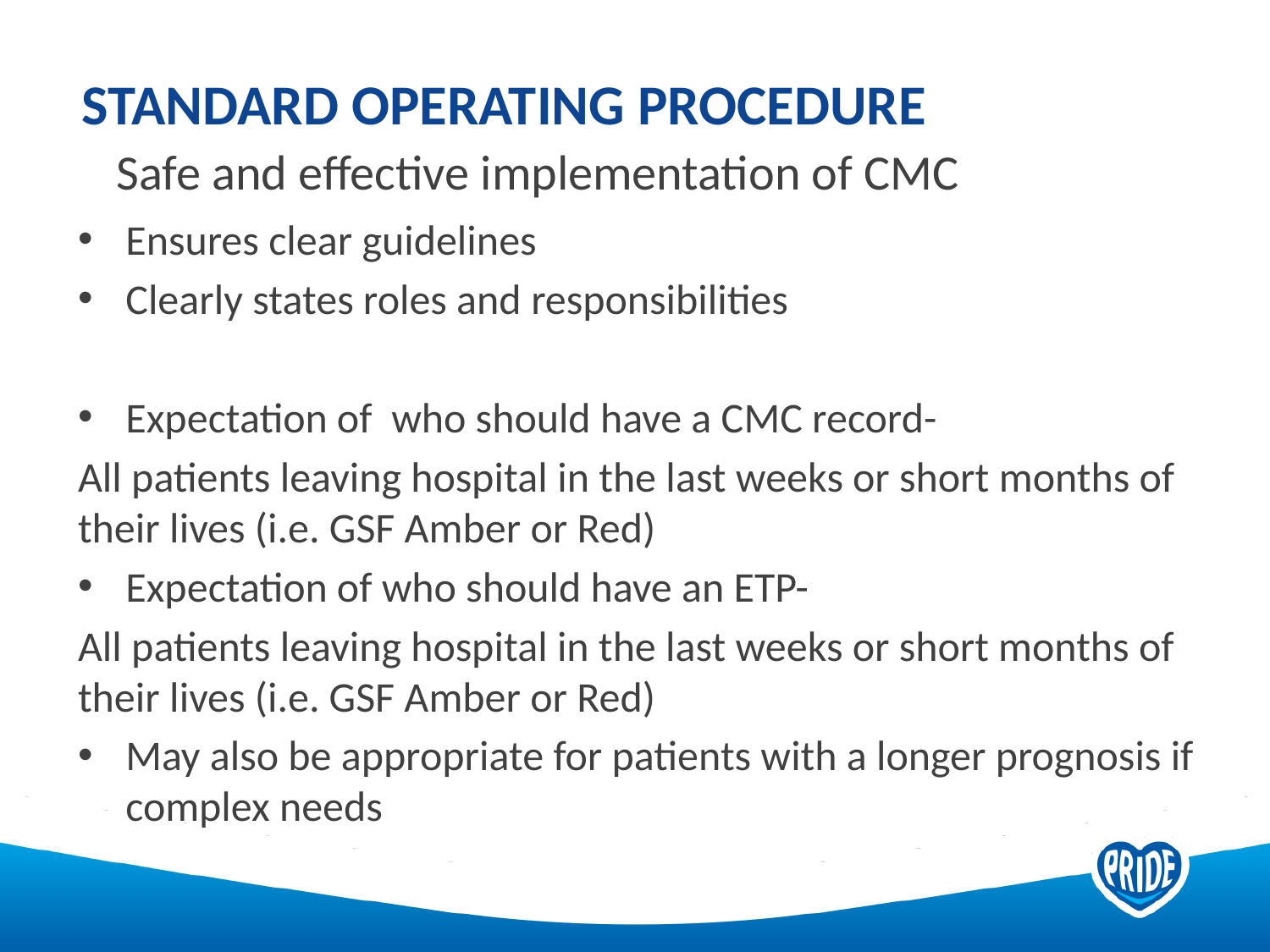

# Standard Operating Procedure
Safe and effective implementation of CMC
Ensures clear guidelines
Clearly states roles and responsibilities

Expectation of  who should have a CMC record-
All patients leaving hospital in the last weeks or short months of their lives (i.e. GSF Amber or Red)
Expectation of who should have an ETP-
All patients leaving hospital in the last weeks or short months of their lives (i.e. GSF Amber or Red)
May also be appropriate for patients with a longer prognosis if complex needs